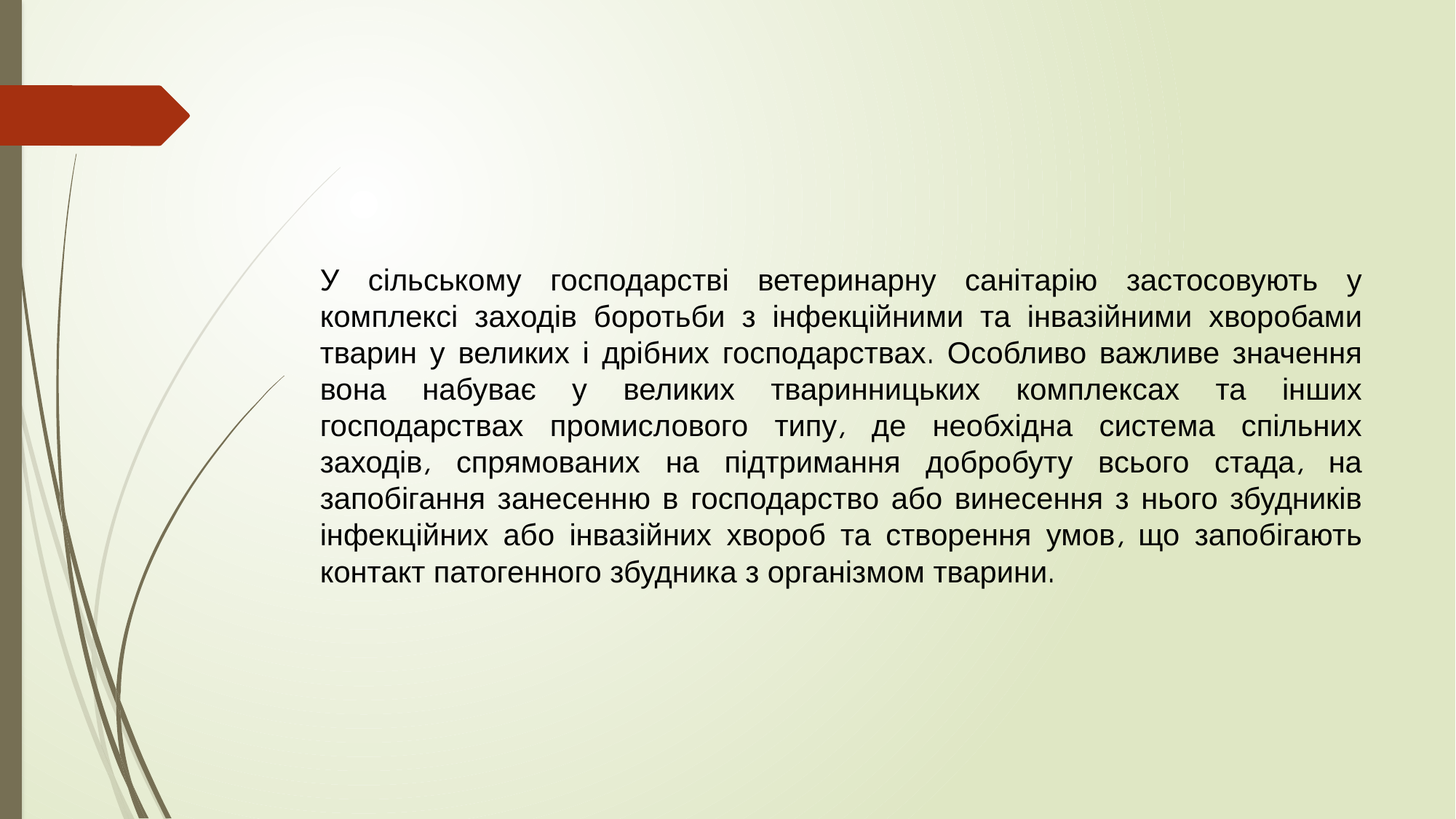

У сільському господарстві ветеринарну санітарію застосовують у комплексі заходів боротьби з інфекційними та інвазійними хворобами тварин у великих і дрібних господарствах. Особливо важливе значення вона набуває у великих тваринницьких комплексах та інших господарствах промислового типу, де необхідна система спільних заходів, спрямованих на підтримання добробуту всього стада, на запобігання занесенню в господарство або винесення з нього збудників інфекційних або інвазійних хвороб та створення умов, що запобігають контакт патогенного збудника з організмом тварини.